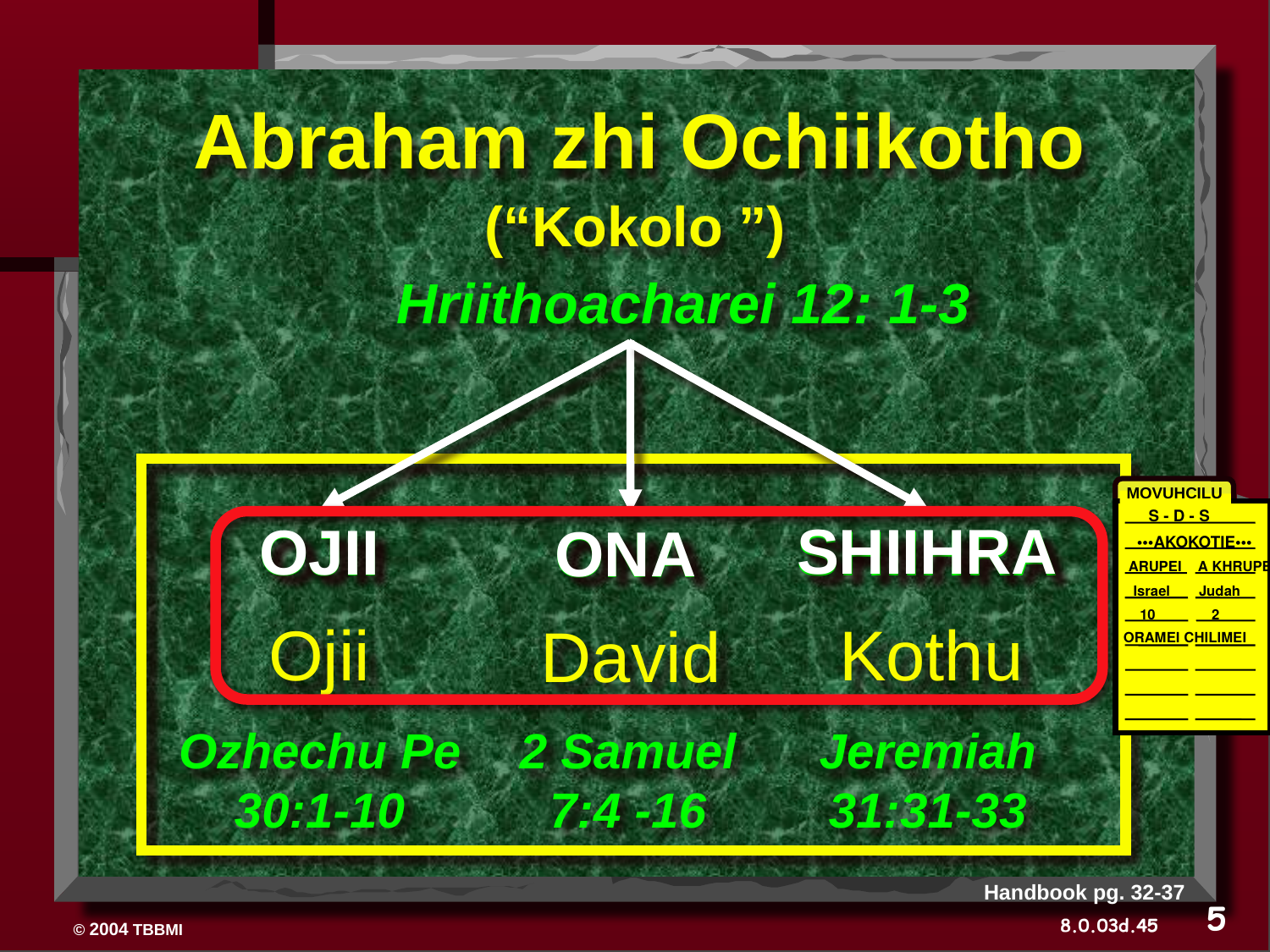

Abraham zhi Ochiikotho

(“Kokolo ”)
Hriithoacharei 12: 1-3

MOVUHCILU

S - D - S

 •••AKOKOTIE•••

ARUPEI    A KHRUPEI

Israel
  Judah
10              2

ORAMEI CHILIMEI

SHIIHRA
OJII
SHIIHRA
OJII
ONA
Ojii
Kothu
David
Jeremiah
31:31-33
Ozhechu Pe
30:1-10
2 Samuel
7:4 -16
ONA

Handbook pg. 32-37
5
45